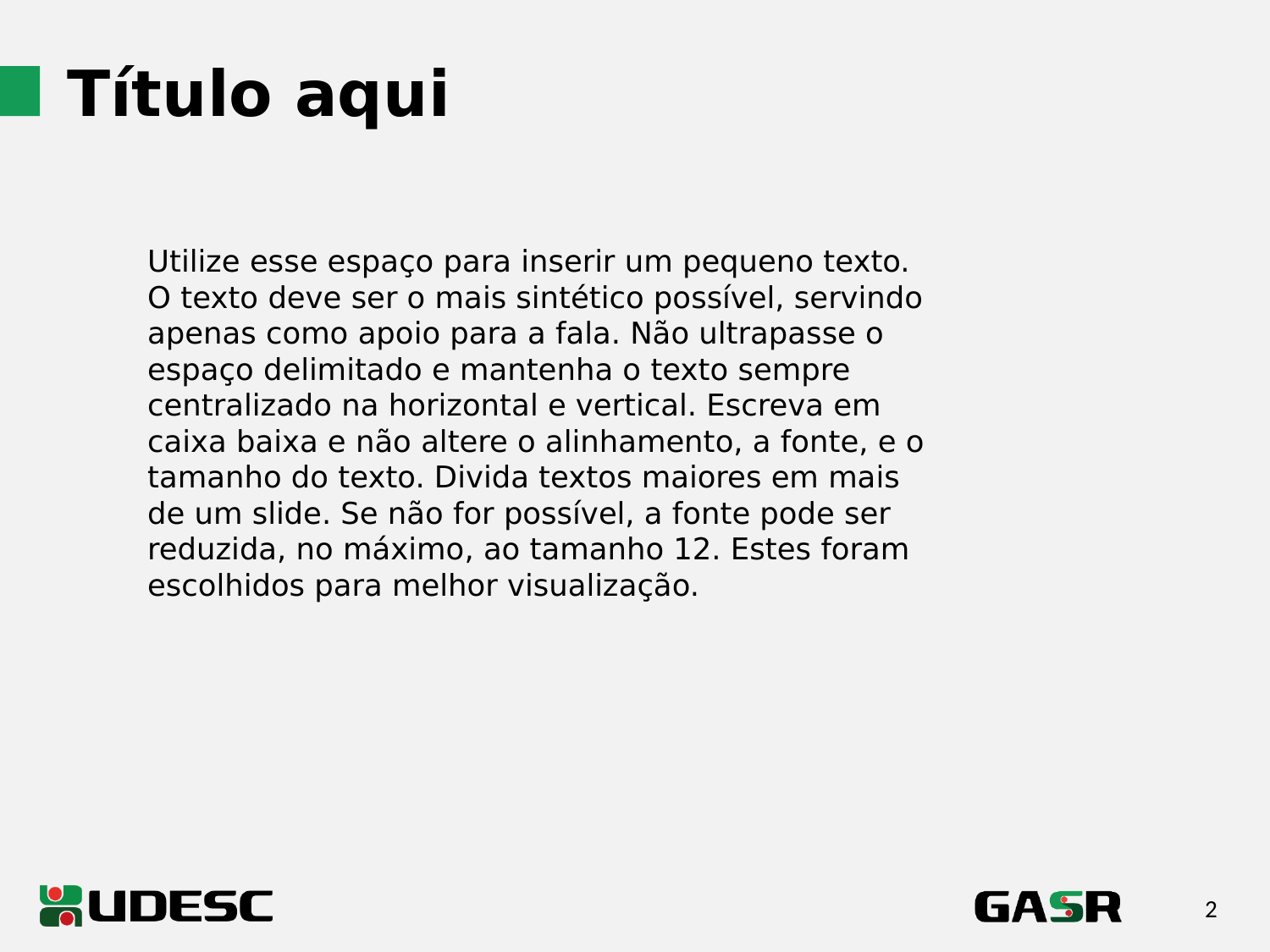

Título aqui

Utilize esse espaço para inserir um pequeno texto. O texto deve ser o mais sintético possível, servindo apenas como apoio para a fala. Não ultrapasse o espaço delimitado e mantenha o texto sempre centralizado na horizontal e vertical. Escreva em caixa baixa e não altere o alinhamento, a fonte, e o tamanho do texto. Divida textos maiores em mais de um slide. Se não for possível, a fonte pode ser reduzida, no máximo, ao tamanho 12. Estes foram escolhidos para melhor visualização.
2